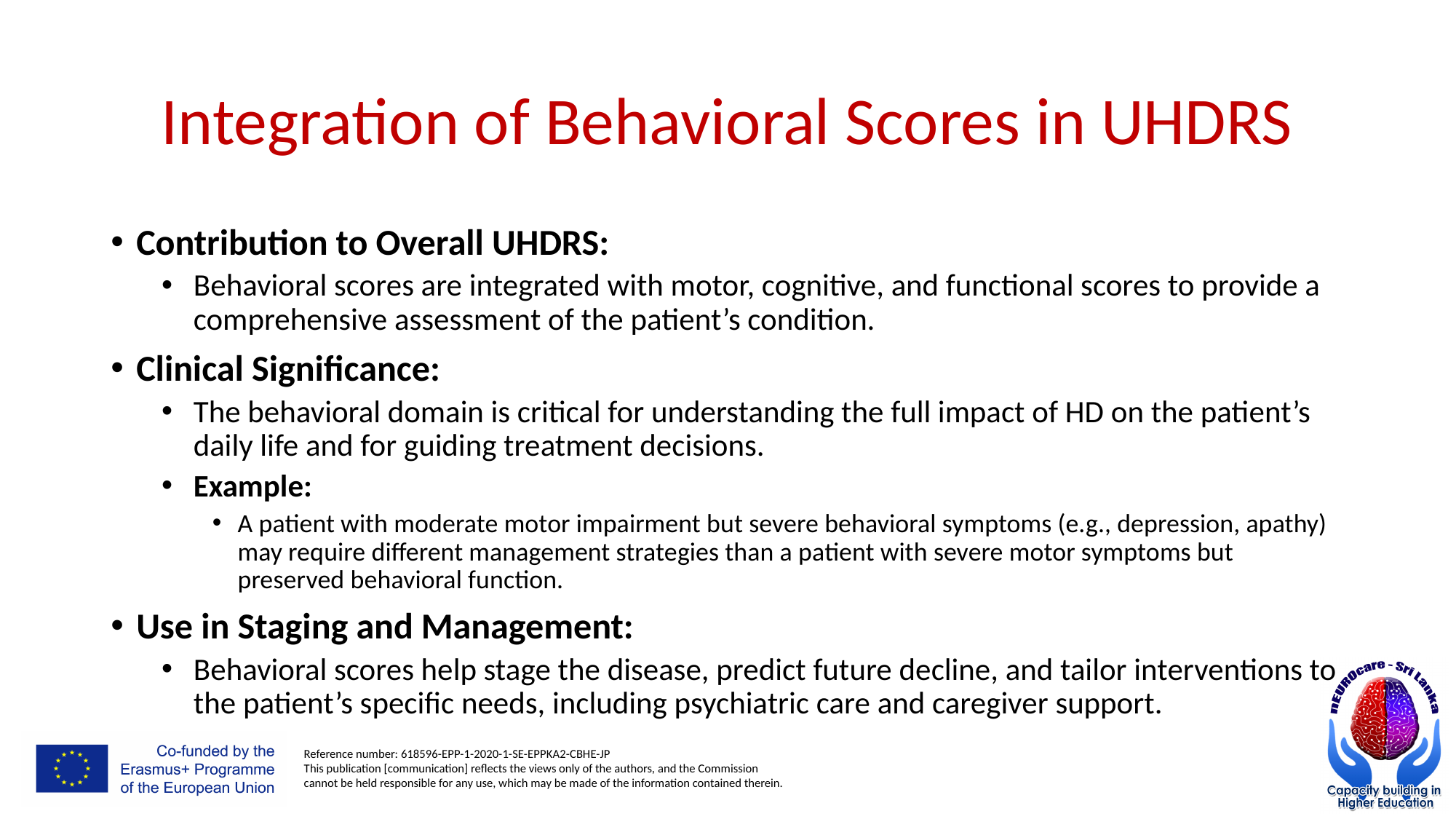

# Integration of Behavioral Scores in UHDRS
Contribution to Overall UHDRS:
Behavioral scores are integrated with motor, cognitive, and functional scores to provide a comprehensive assessment of the patient’s condition.
Clinical Significance:
The behavioral domain is critical for understanding the full impact of HD on the patient’s daily life and for guiding treatment decisions.
Example:
A patient with moderate motor impairment but severe behavioral symptoms (e.g., depression, apathy) may require different management strategies than a patient with severe motor symptoms but preserved behavioral function.
Use in Staging and Management:
Behavioral scores help stage the disease, predict future decline, and tailor interventions to the patient’s specific needs, including psychiatric care and caregiver support.